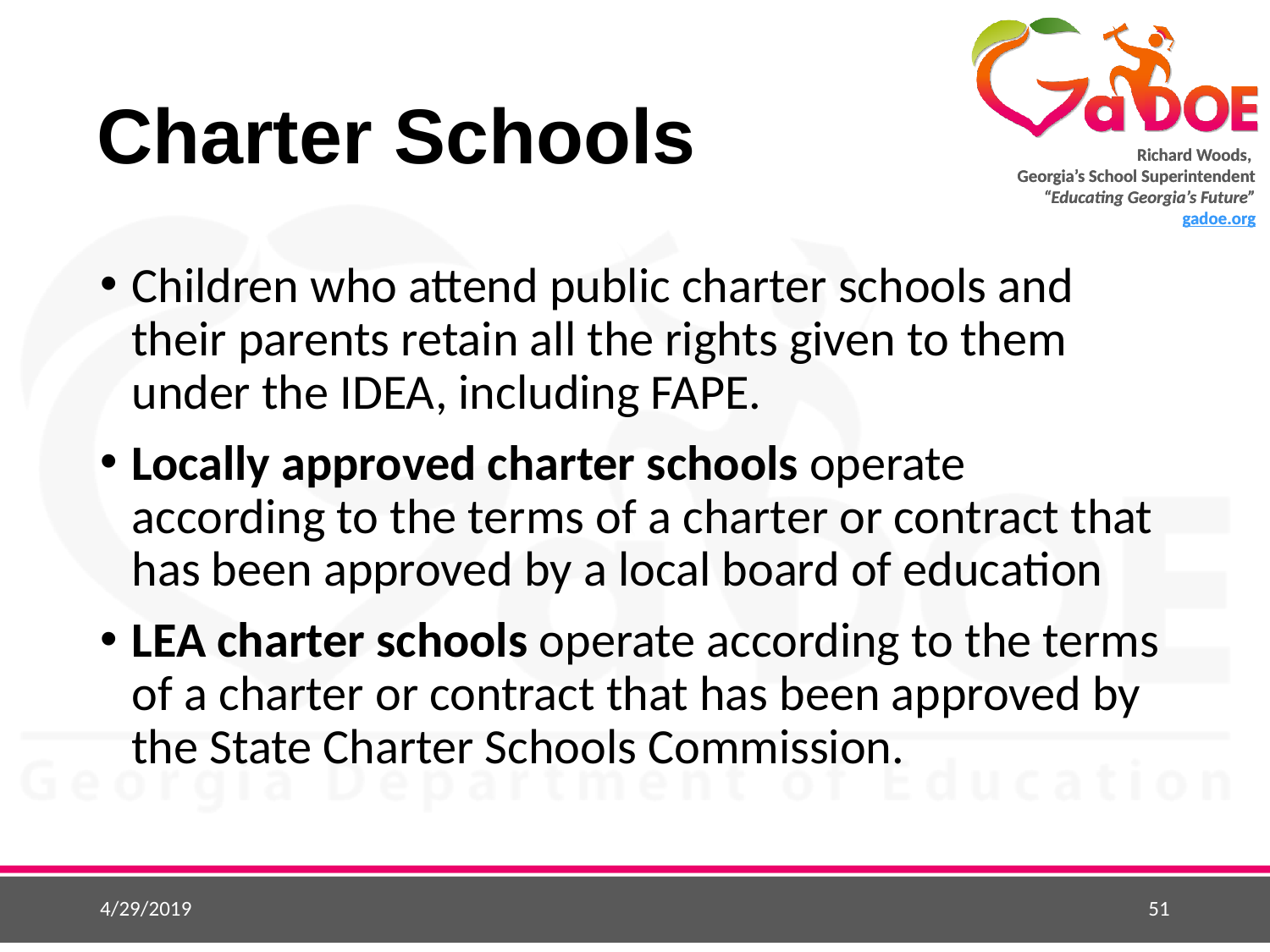

# Charter Schools
Children who attend public charter schools and their parents retain all the rights given to them  under the IDEA, including FAPE.
Locally approved charter schools operate according to the terms of a charter or contract that has been approved by a local board of education
LEA charter schools operate according to the terms of a charter or contract that has been approved by the State Charter Schools Commission.
4/29/2019
51